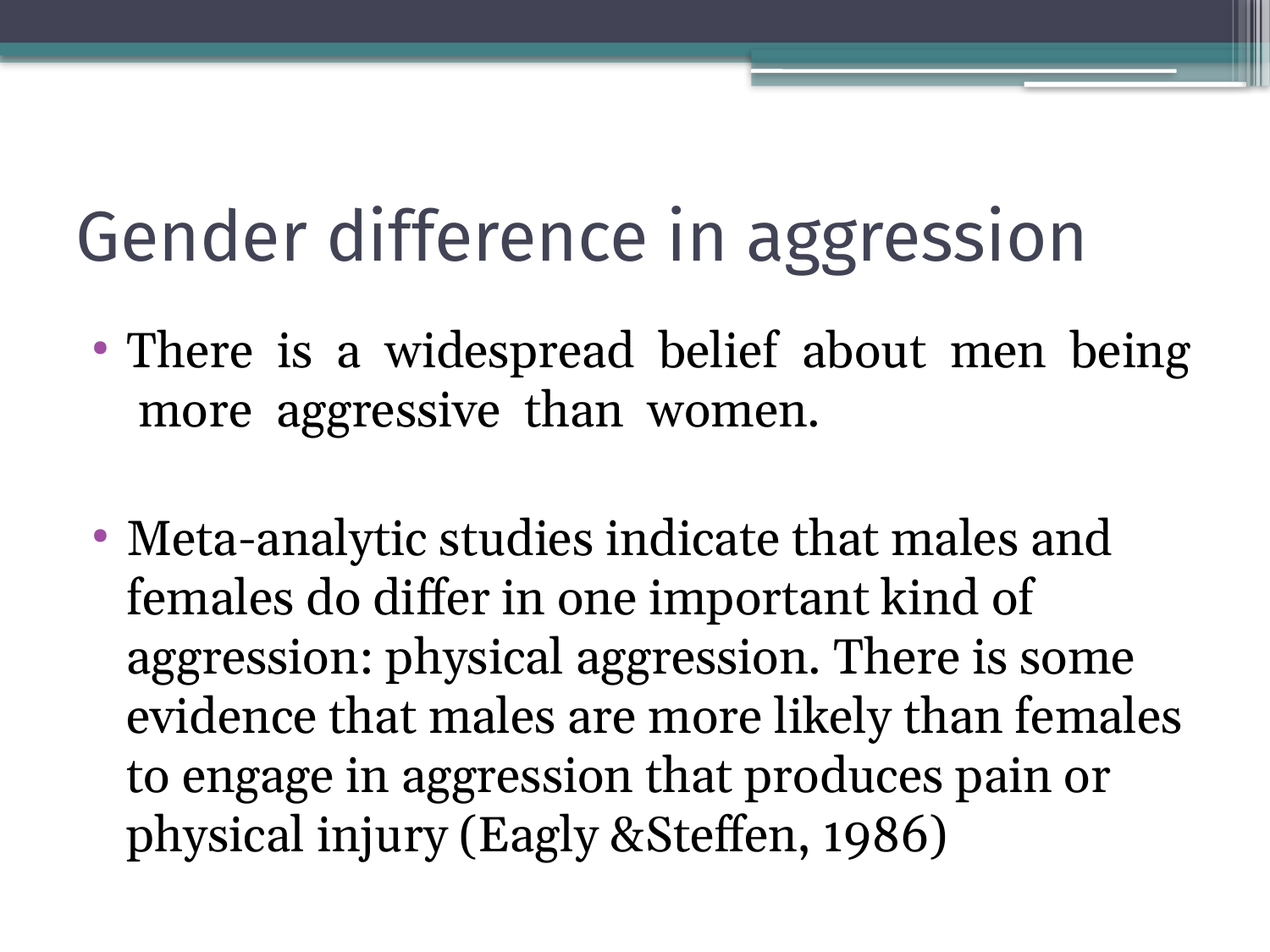

# Gender difference in aggression
There  is  a  widespread  belief  about  men  being  more  aggressive  than  women.

Meta-analytic studies indicate that males and females do differ in one important kind of aggression: physical aggression. There is some evidence that males are more likely than females to engage in aggression that produces pain or physical injury (Eagly &Steffen, 1986)